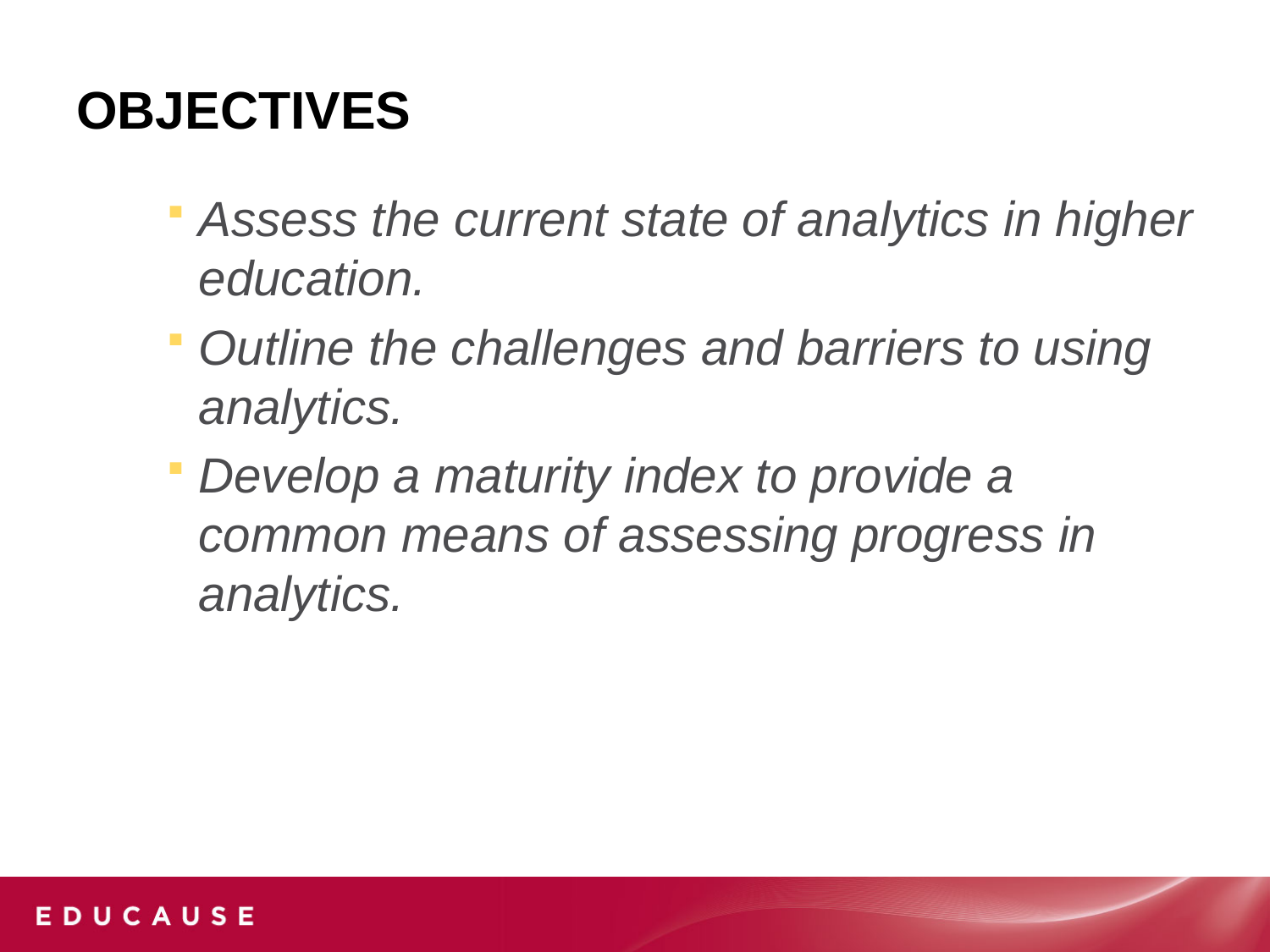

# OBJECTIVES
Assess the current state of analytics in higher education.
Outline the challenges and barriers to using analytics.
Develop a maturity index to provide a common means of assessing progress in analytics.